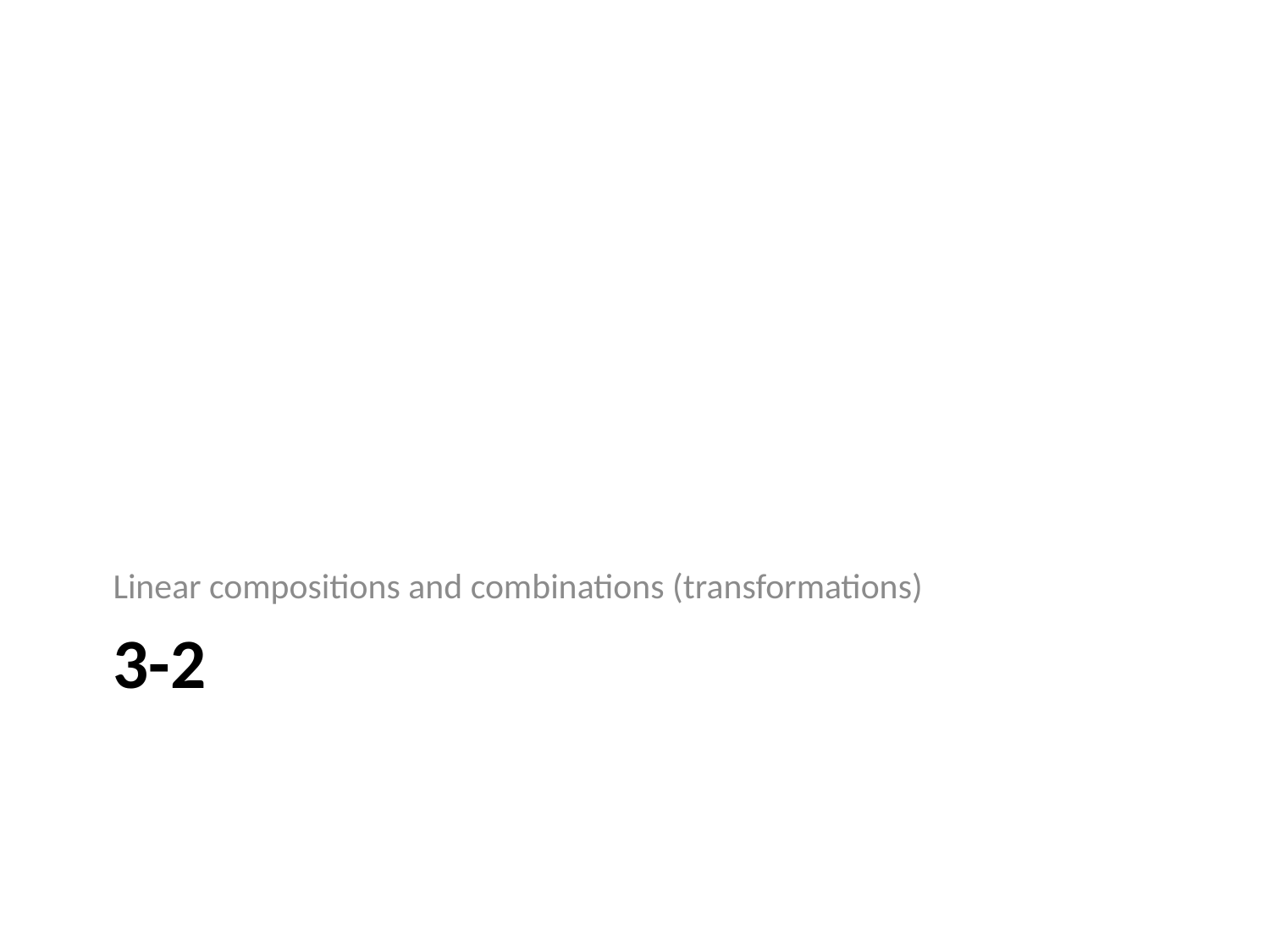

Linear compositions and combinations (transformations)
# 3-2